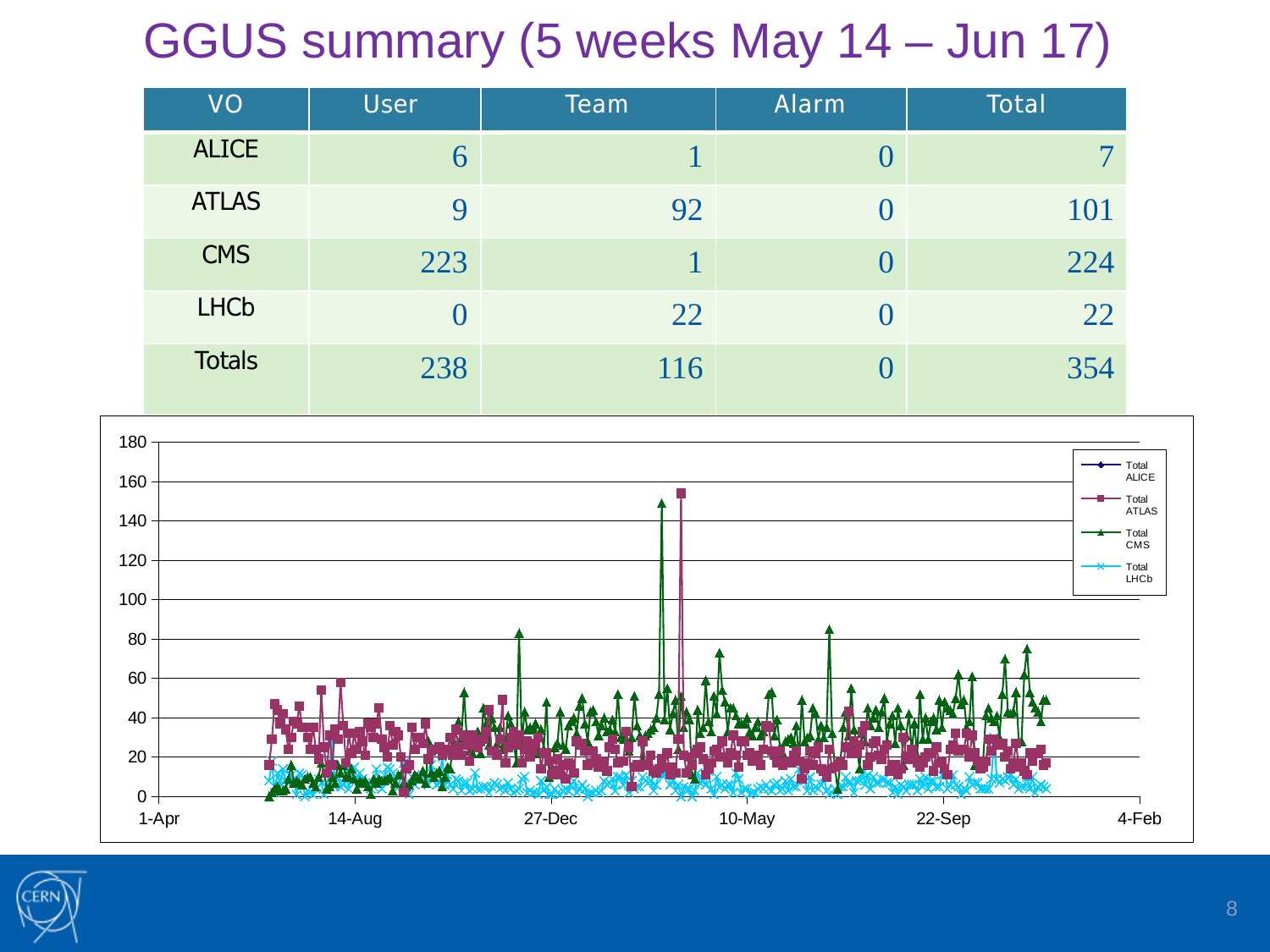

# GGUS summary (5 weeks May 14 – Jun 17)
| VO | User | Team | Alarm | Total |
| --- | --- | --- | --- | --- |
| ALICE | 6 | 1 | 0 | 7 |
| ATLAS | 9 | 92 | 0 | 101 |
| CMS | 223 | 1 | 0 | 224 |
| LHCb | 0 | 22 | 0 | 22 |
| Totals | 238 | 116 | 0 | 354 |

### Chart

| Category | Total ALICE | Total ATLAS | Total CMS | Total LHCb |
|---|---|---|---|---|
8